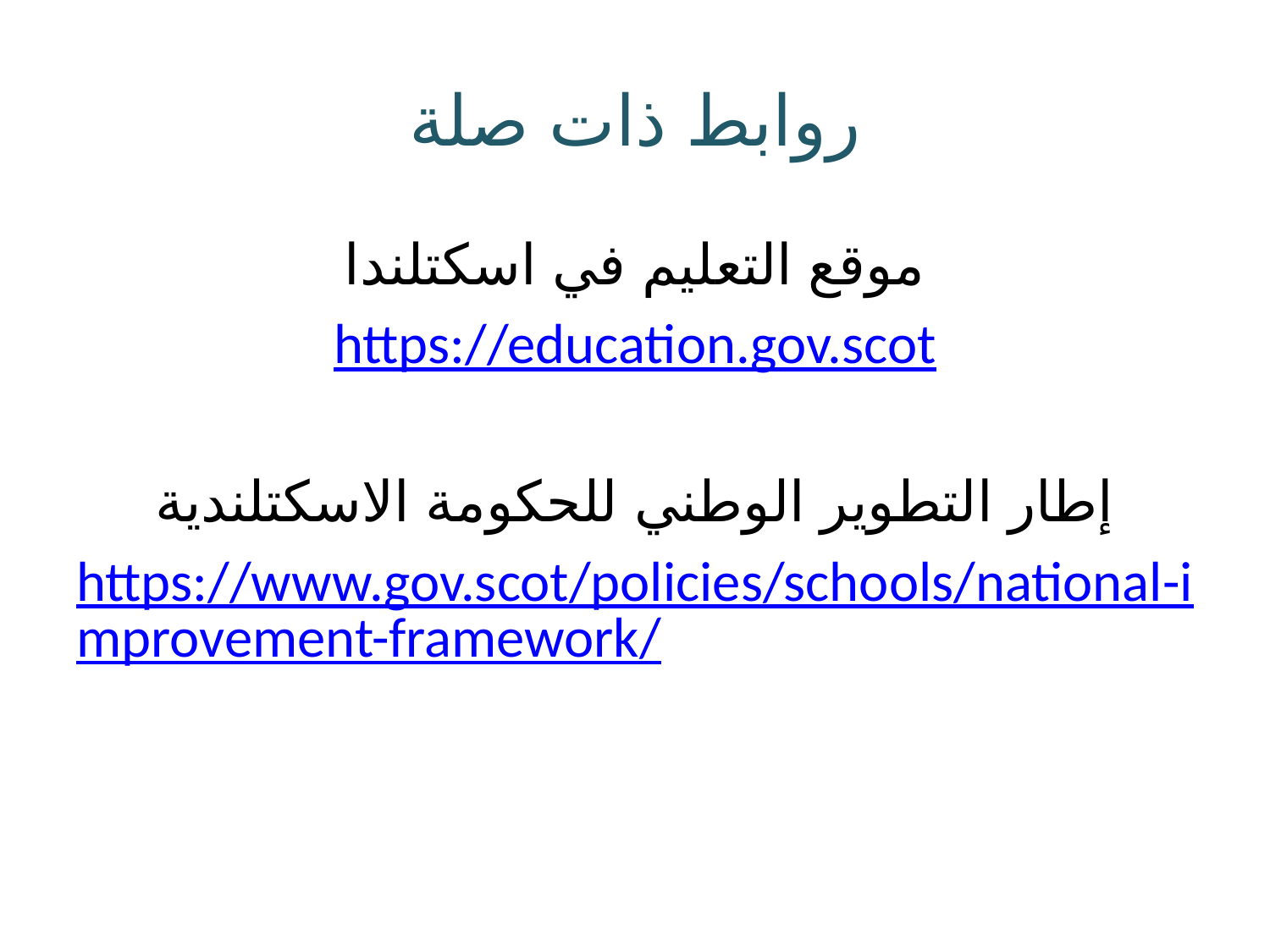

# روابط ذات صلة
موقع التعليم في اسكتلندا
https://education.gov.scot

إطار التطوير الوطني للحكومة الاسكتلندية
https://www.gov.scot/policies/schools/national-improvement-framework/